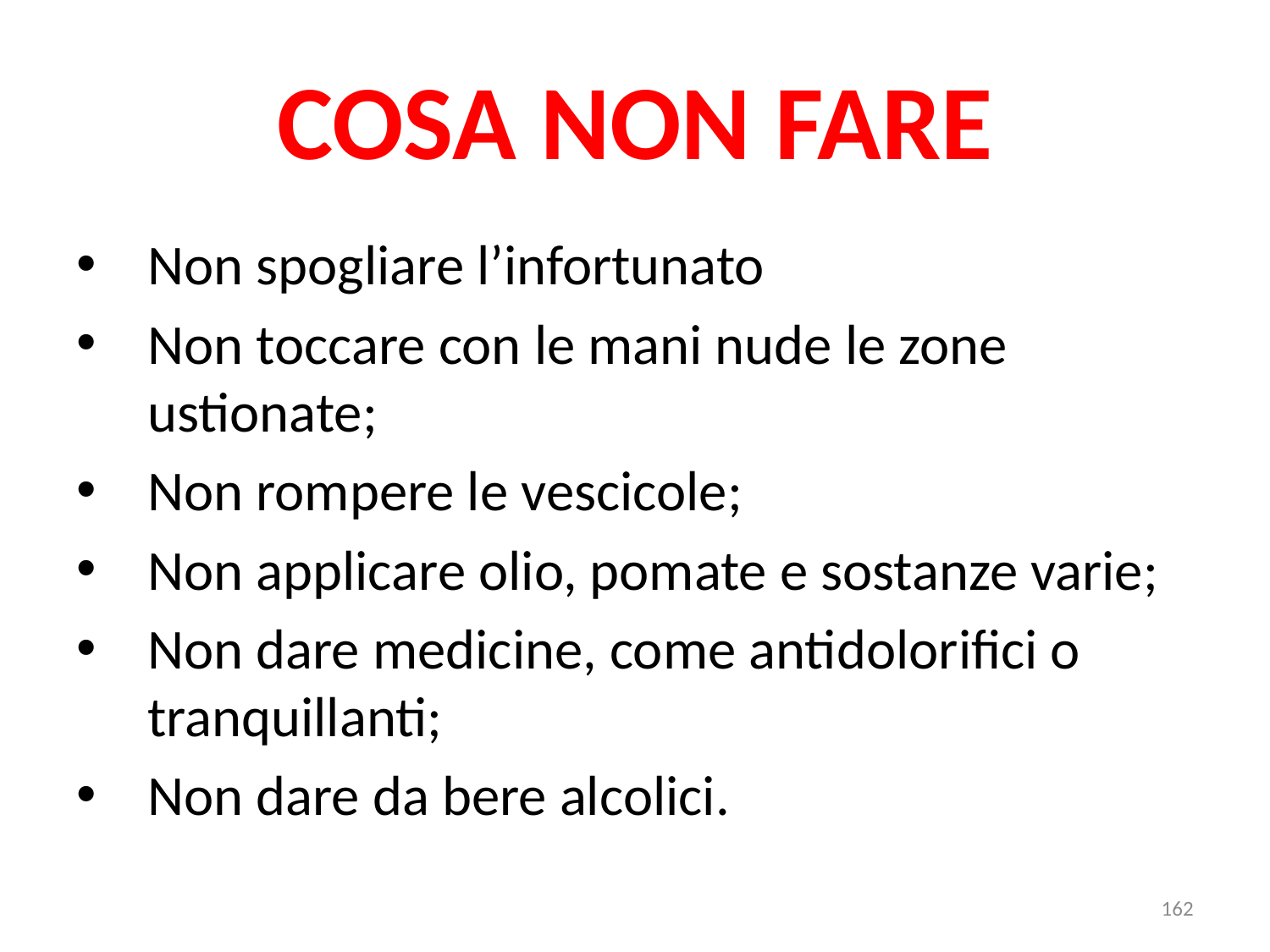

# COSA NON FARE
Non spogliare l’infortunato
Non toccare con le mani nude le zone ustionate;
Non rompere le vescicole;
Non applicare olio, pomate e sostanze varie;
Non dare medicine, come antidolorifici o tranquillanti;
Non dare da bere alcolici.
162